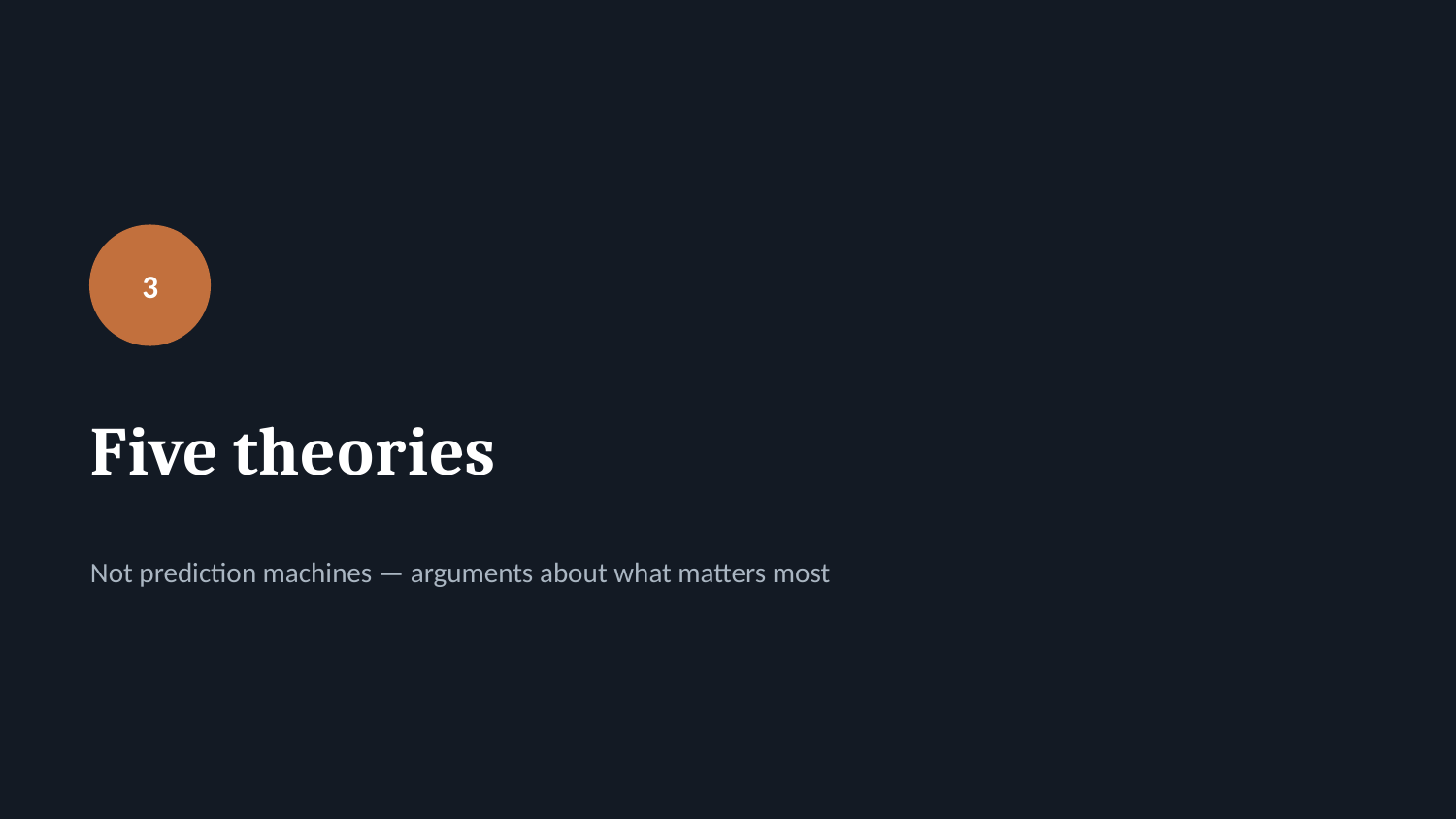

3
Five theories
Not prediction machines — arguments about what matters most